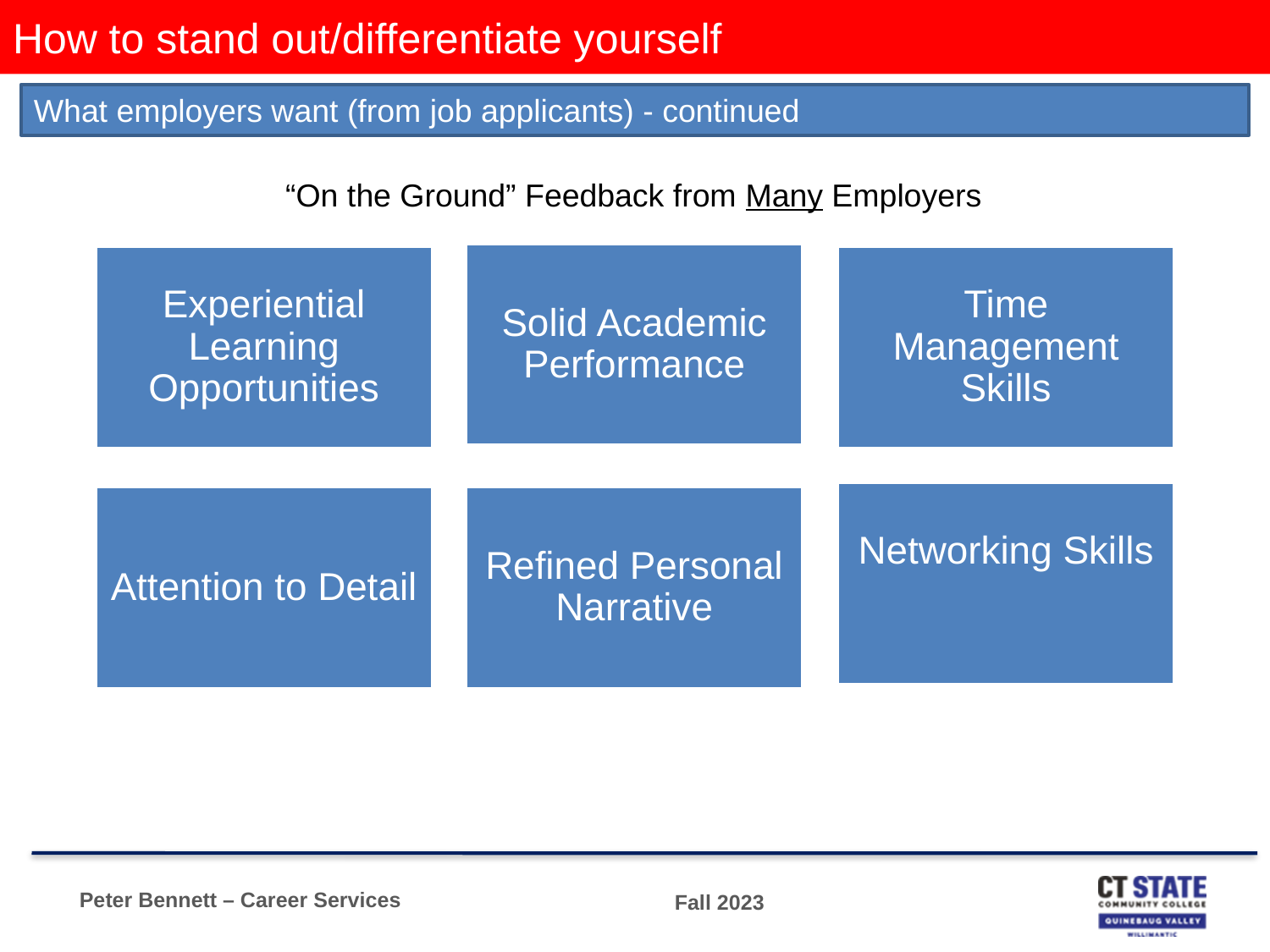

# How to stand out/differentiate yourself
What employers want (from job applicants) - continued
“On the Ground” Feedback from Many Employers
Experiential Learning Opportunities
Solid Academic Performance
Time Management Skills
Attention to Detail
Refined Personal Narrative
Networking Skills